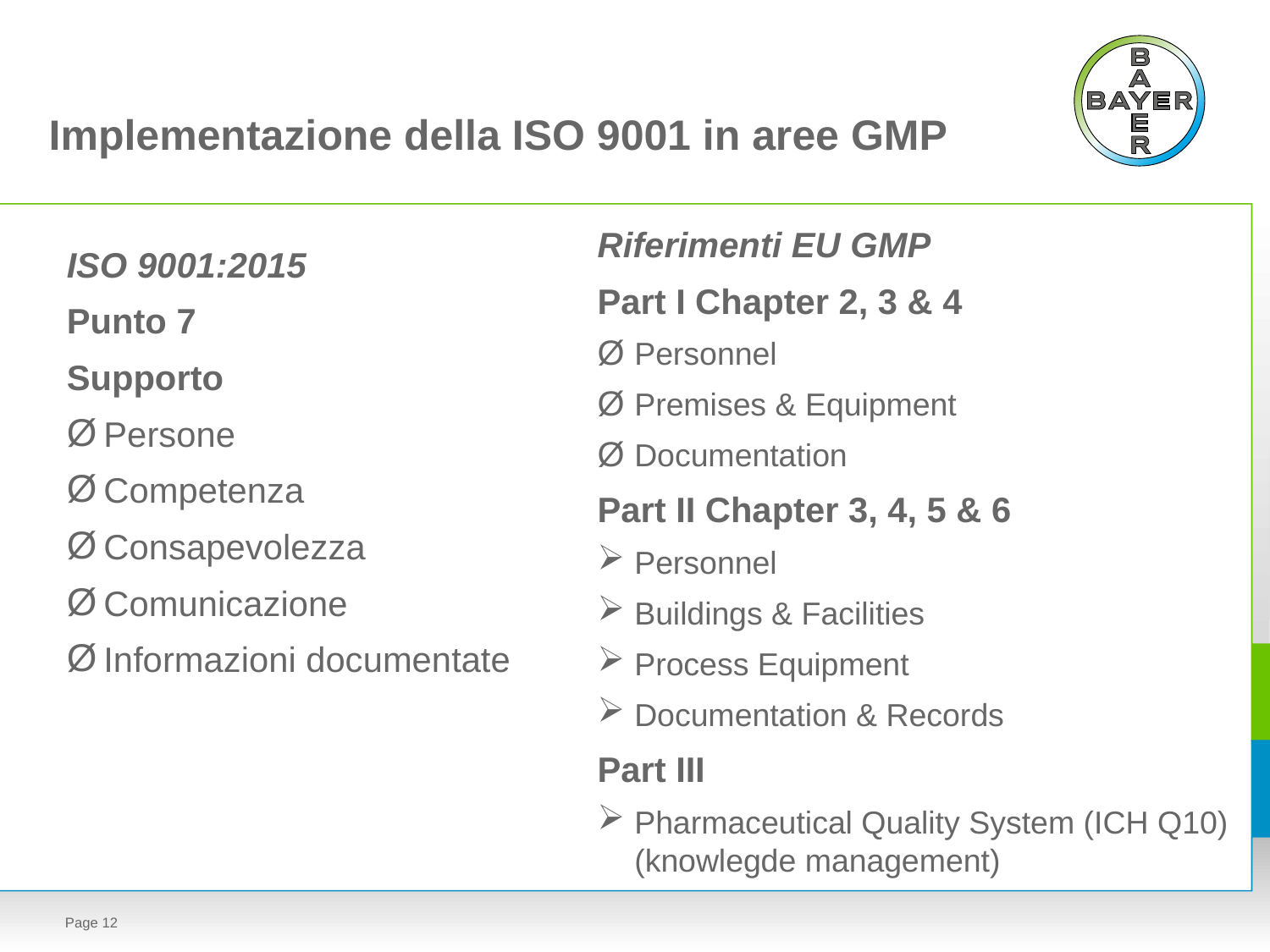

Implementazione della ISO 9001 in aree GMP
Riferimenti EU GMP
Part I Chapter 2, 3 & 4
Personnel
Premises & Equipment
Documentation
Part II Chapter 3, 4, 5 & 6
Personnel
Buildings & Facilities
Process Equipment
Documentation & Records
Part III
Pharmaceutical Quality System (ICH Q10) (knowlegde management)

ISO 9001:2015
Punto 7
Supporto
Persone
Competenza
Consapevolezza
Comunicazione
Informazioni documentate